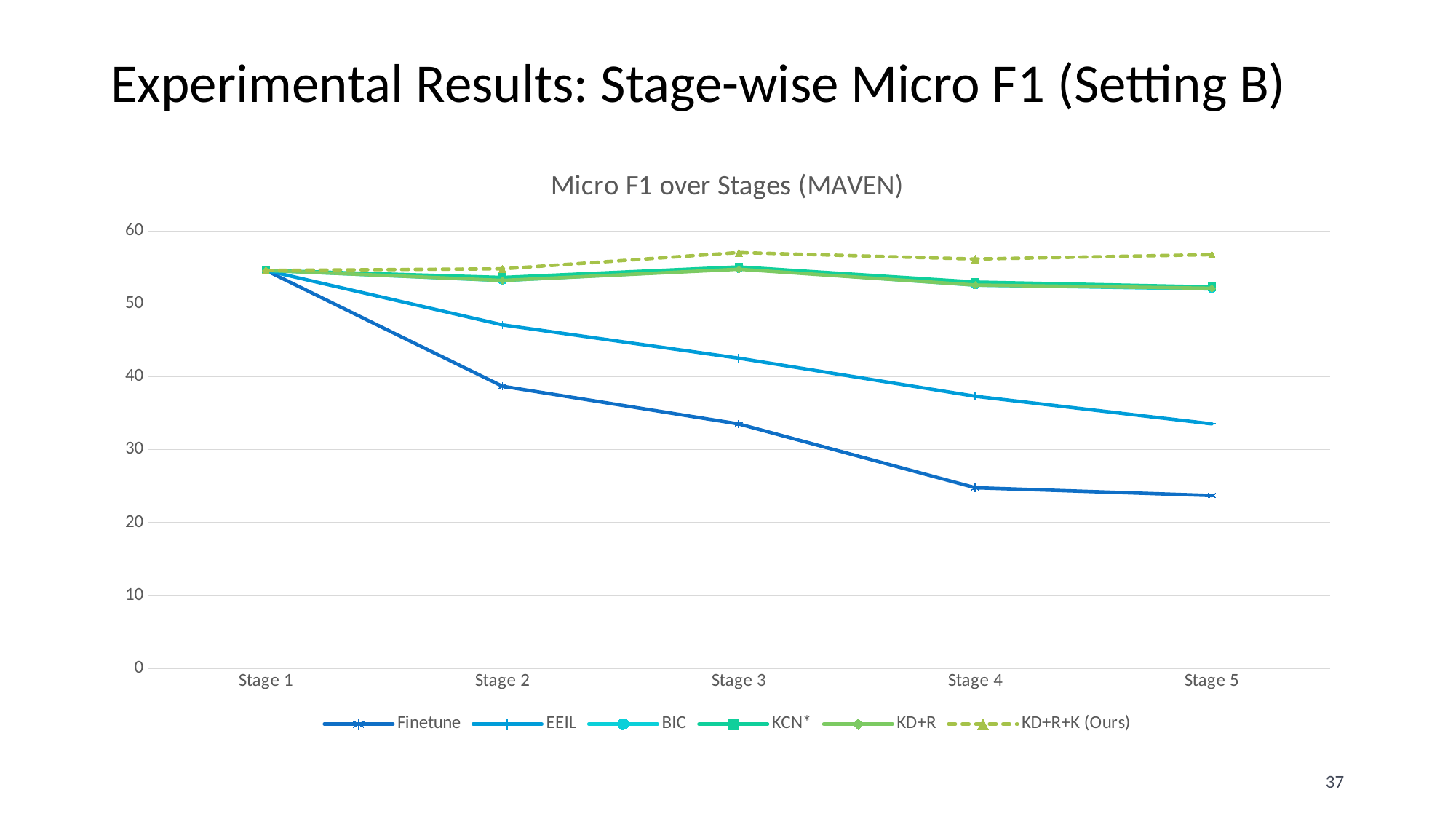

# Experimental Results: Stage-wise Micro F1 (Setting B)

### Chart: Micro F1 over Stages (MAVEN)

| Category | Finetune | EEIL | BIC | KCN* | KD+R | KD+R+K (Ours) |
|---|---|---|---|---|---|---|
| Stage 1 | 54.6 | 54.6 | 54.6 | 54.6 | 54.6 | 54.6 |
| Stage 2 | 38.71 | 47.13 | 53.21 | 53.63 | 53.22 | 54.82 |
| Stage 3 | 33.54 | 42.56 | 54.84 | 55.08 | 54.76 | 57.05 |
| Stage 4 | 24.78 | 37.33 | 52.58 | 53.0 | 52.59 | 56.16 |
| Stage 5 | 23.71 | 33.55 | 52.06 | 52.33 | 52.15 | 56.76 |
37